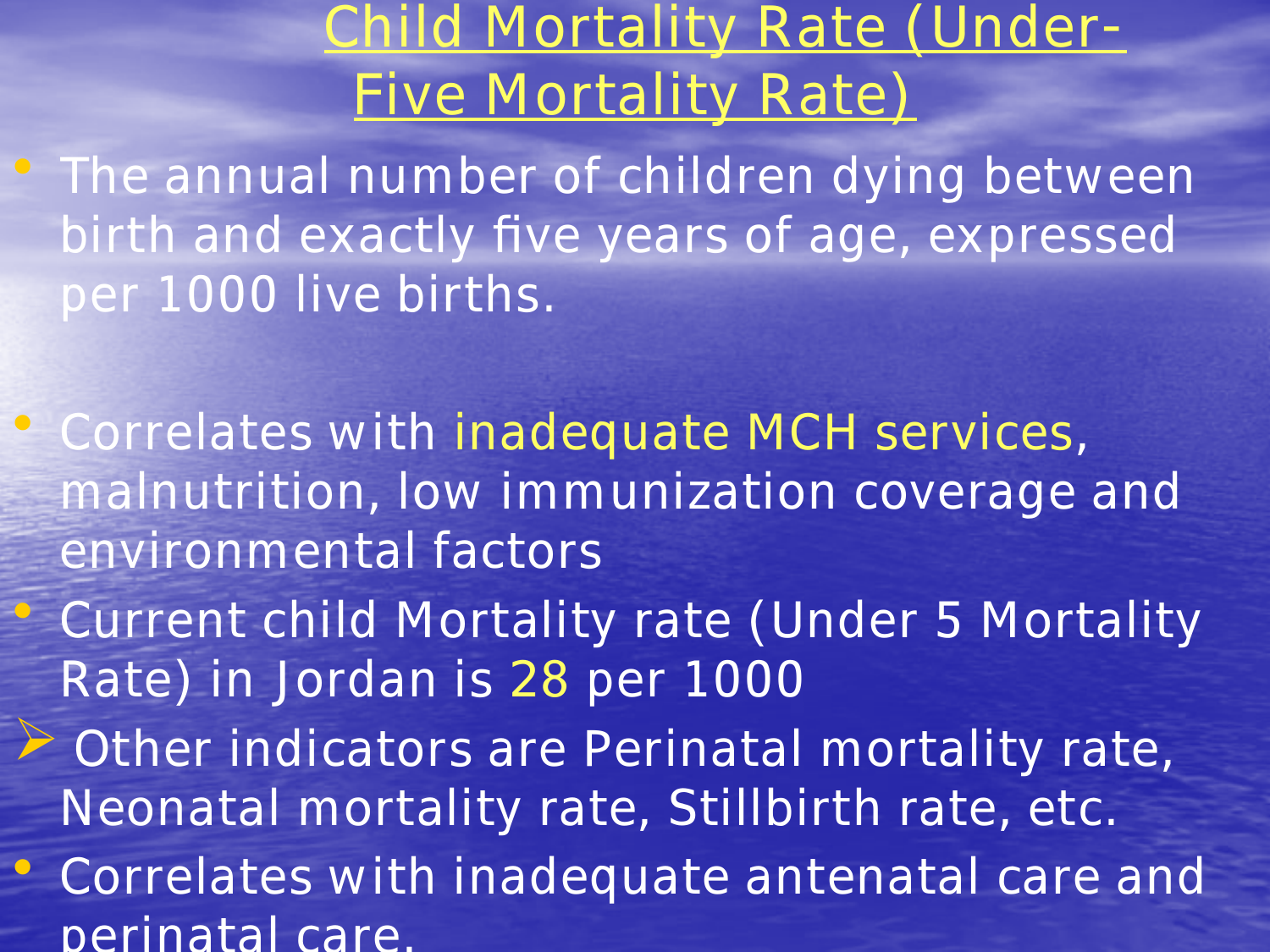

# Child Mortality Rate (Under-Five Mortality Rate)
The annual number of children dying between birth and exactly five years of age, expressed per 1000 live births.

Correlates with inadequate MCH services, malnutrition, low immunization coverage and environmental factors
Current child Mortality rate (Under 5 Mortality Rate) in Jordan is 28 per 1000
 Other indicators are Perinatal mortality rate, Neonatal mortality rate, Stillbirth rate, etc.
Correlates with inadequate antenatal care and perinatal care.